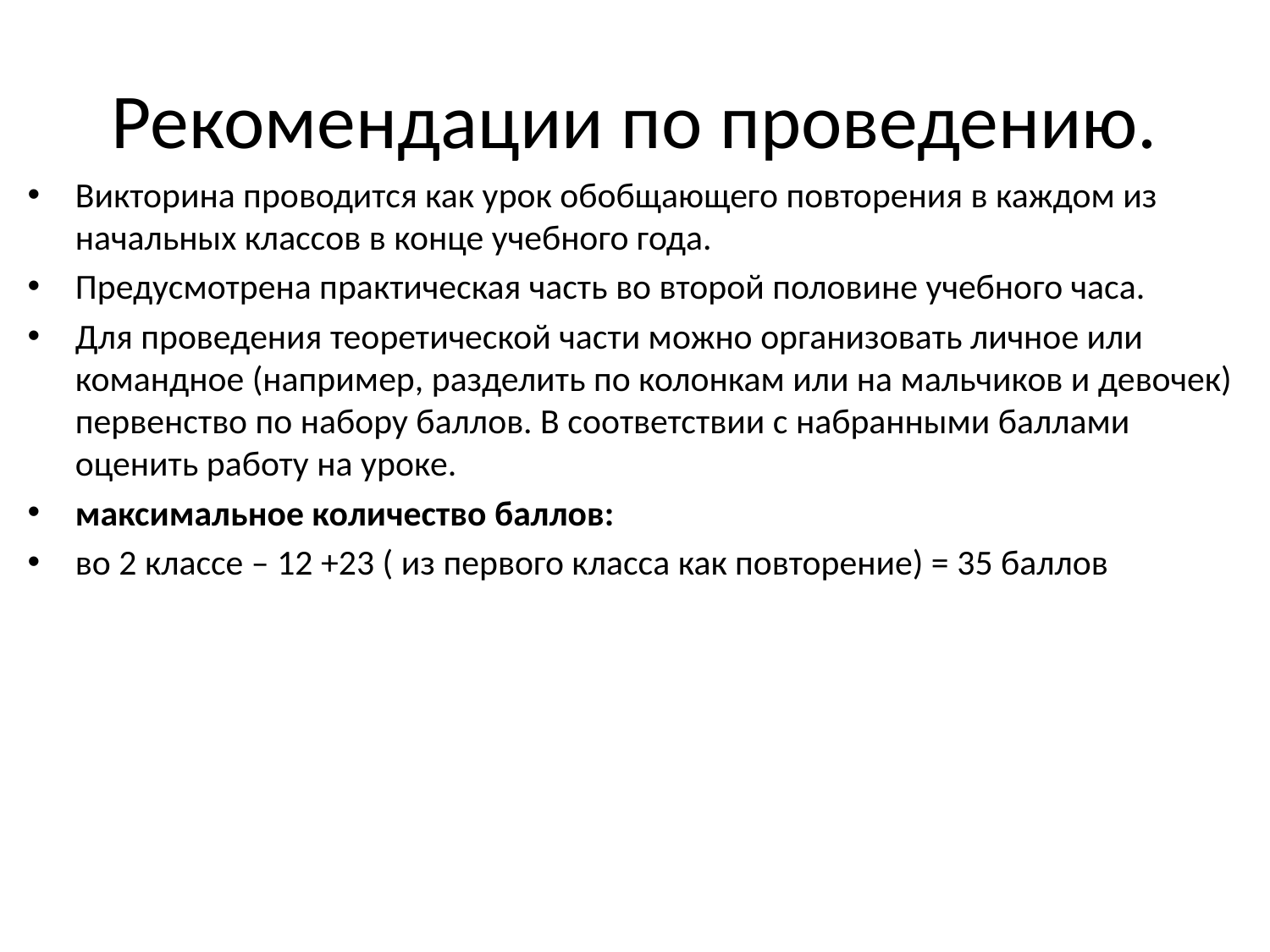

# Рекомендации по проведению.
Викторина проводится как урок обобщающего повторения в каждом из начальных классов в конце учебного года.
Предусмотрена практическая часть во второй половине учебного часа.
Для проведения теоретической части можно организовать личное или командное (например, разделить по колонкам или на мальчиков и девочек) первенство по набору баллов. В соответствии с набранными баллами оценить работу на уроке.
максимальное количество баллов:
во 2 классе – 12 +23 ( из первого класса как повторение) = 35 баллов